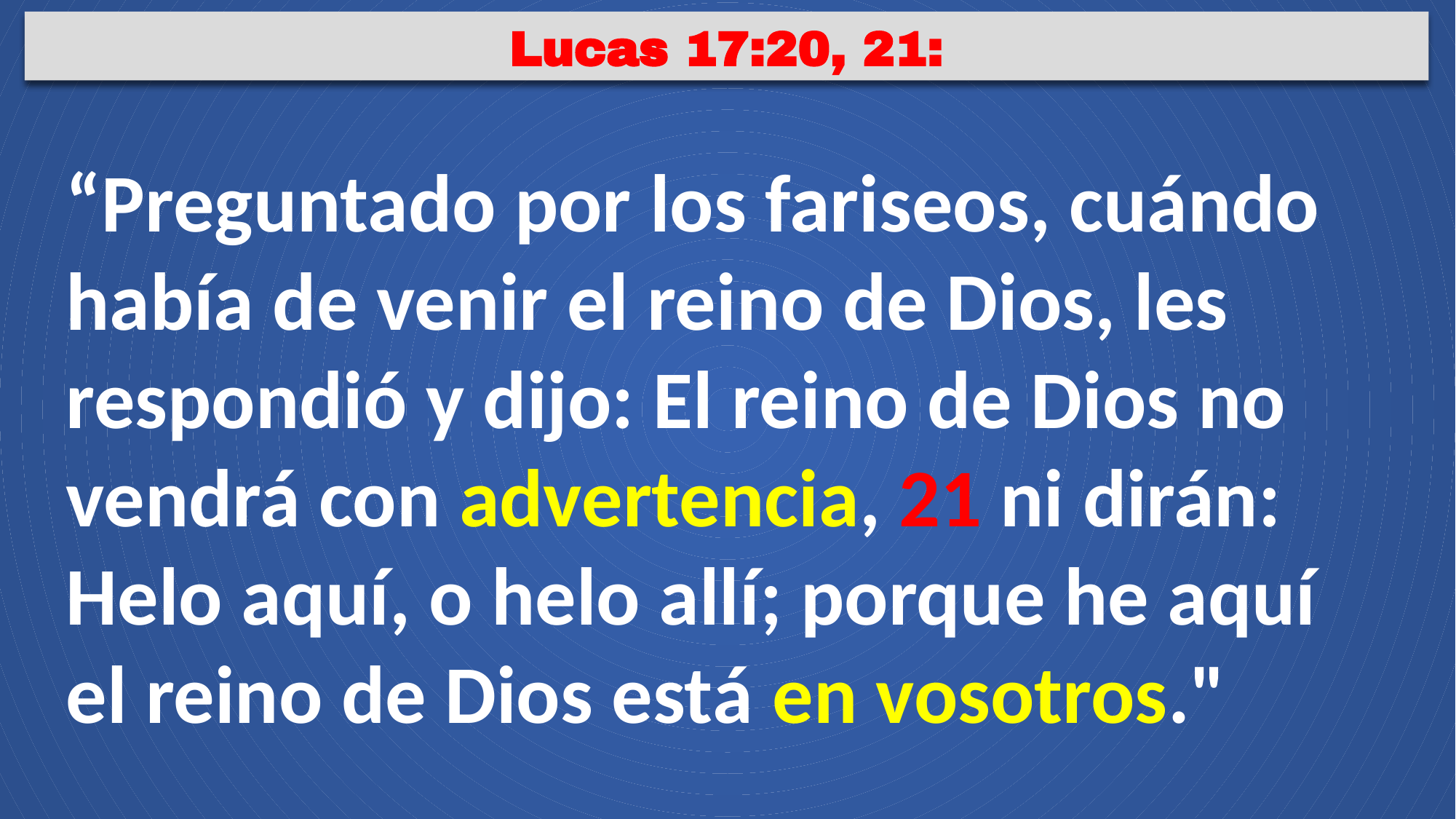

Lucas 17:20, 21:
“Preguntado por los fariseos, cuándo había de venir el reino de Dios, les respondió y dijo: El reino de Dios no vendrá con advertencia, 21 ni dirán: Helo aquí, o helo allí; porque he aquí el reino de Dios está en vosotros."